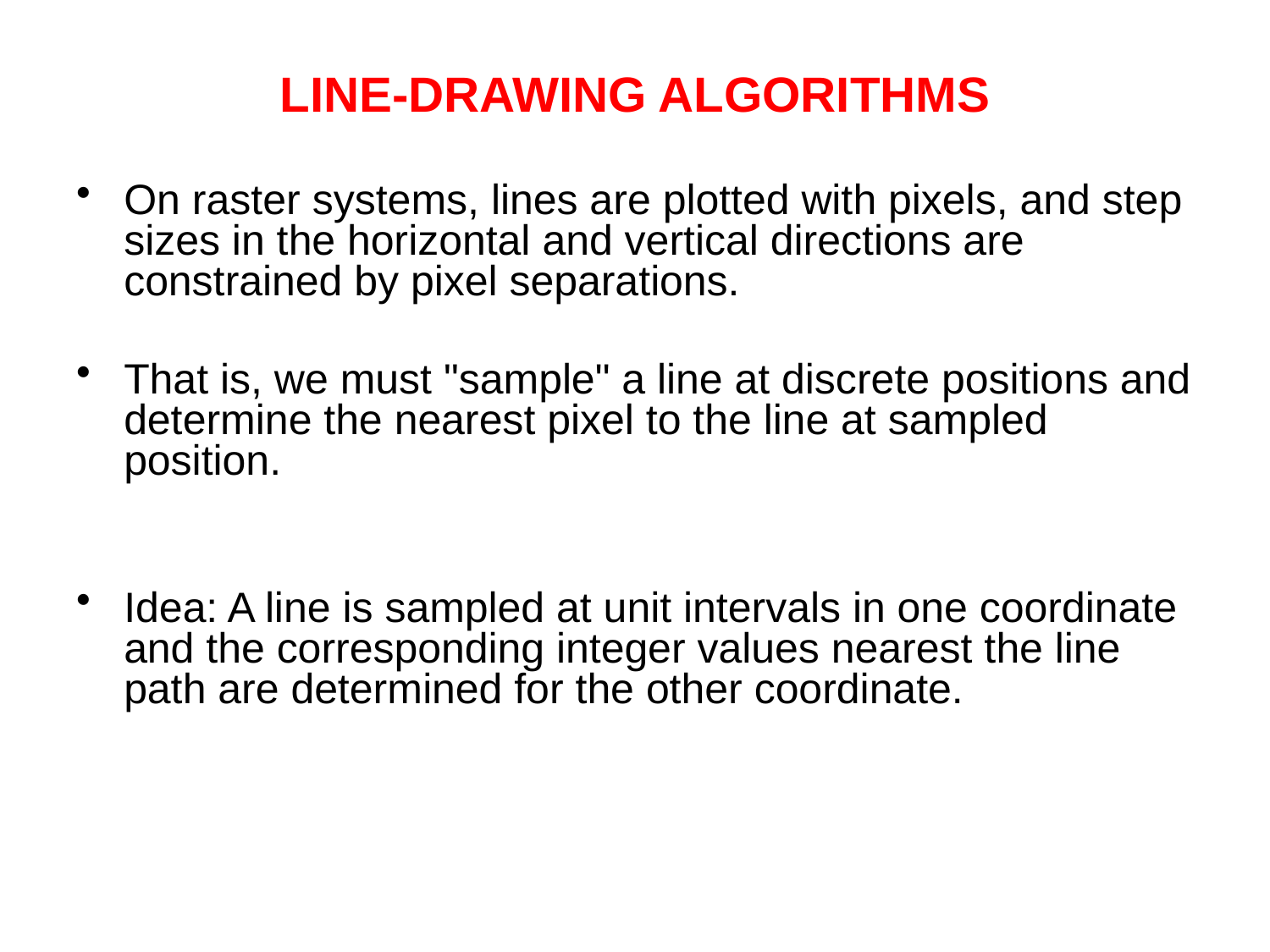

# LINE-DRAWING ALGORITHMS
On raster systems, lines are plotted with pixels, and step sizes in the horizontal and vertical directions are constrained by pixel separations.

That is, we must "sample" a line at discrete positions and determine the nearest pixel to the line at sampled position.

Idea: A line is sampled at unit intervals in one coordinate and the corresponding integer values nearest the line path are determined for the other coordinate.